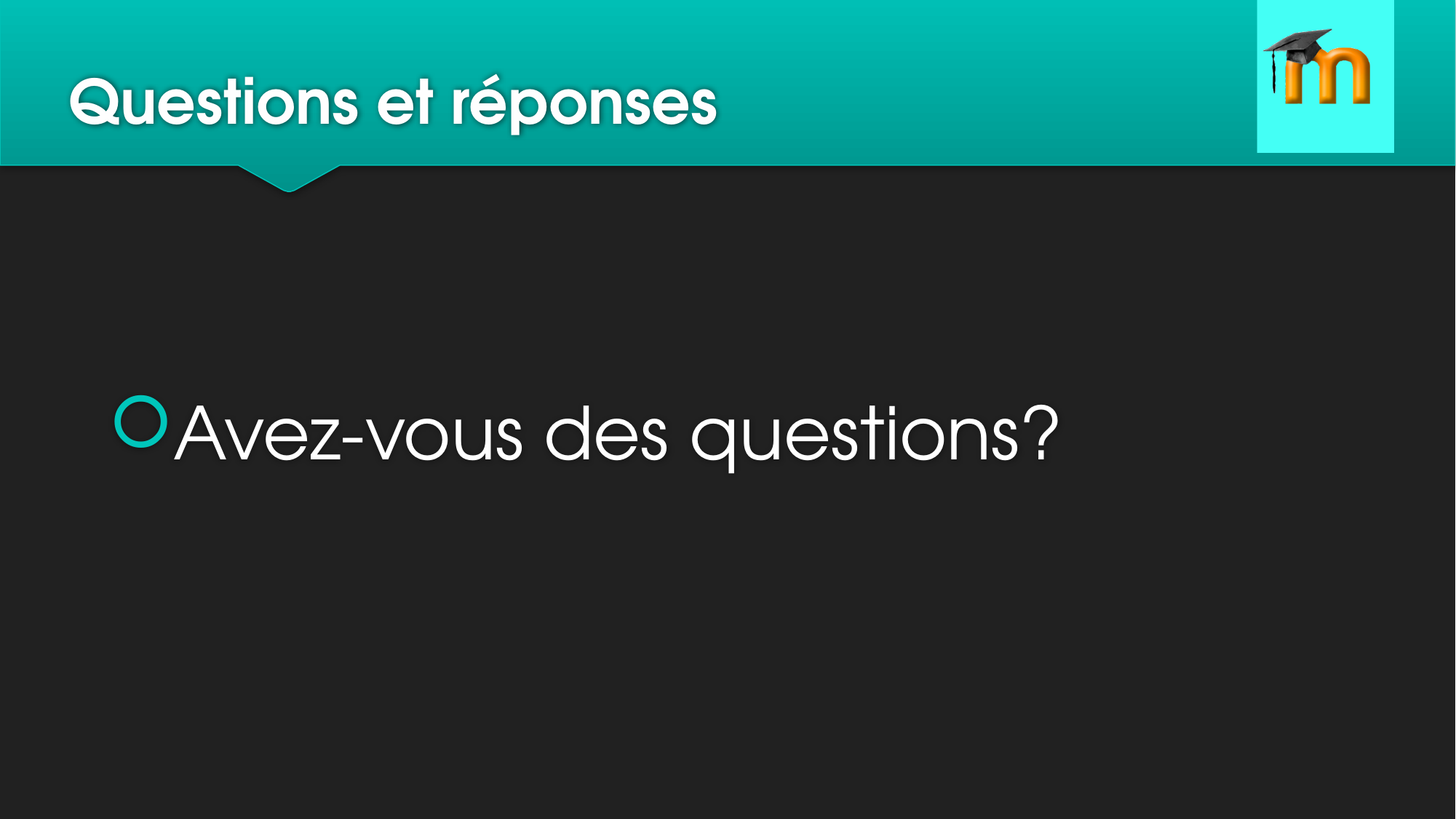

# Questions et réponses
Avez-vous des questions?